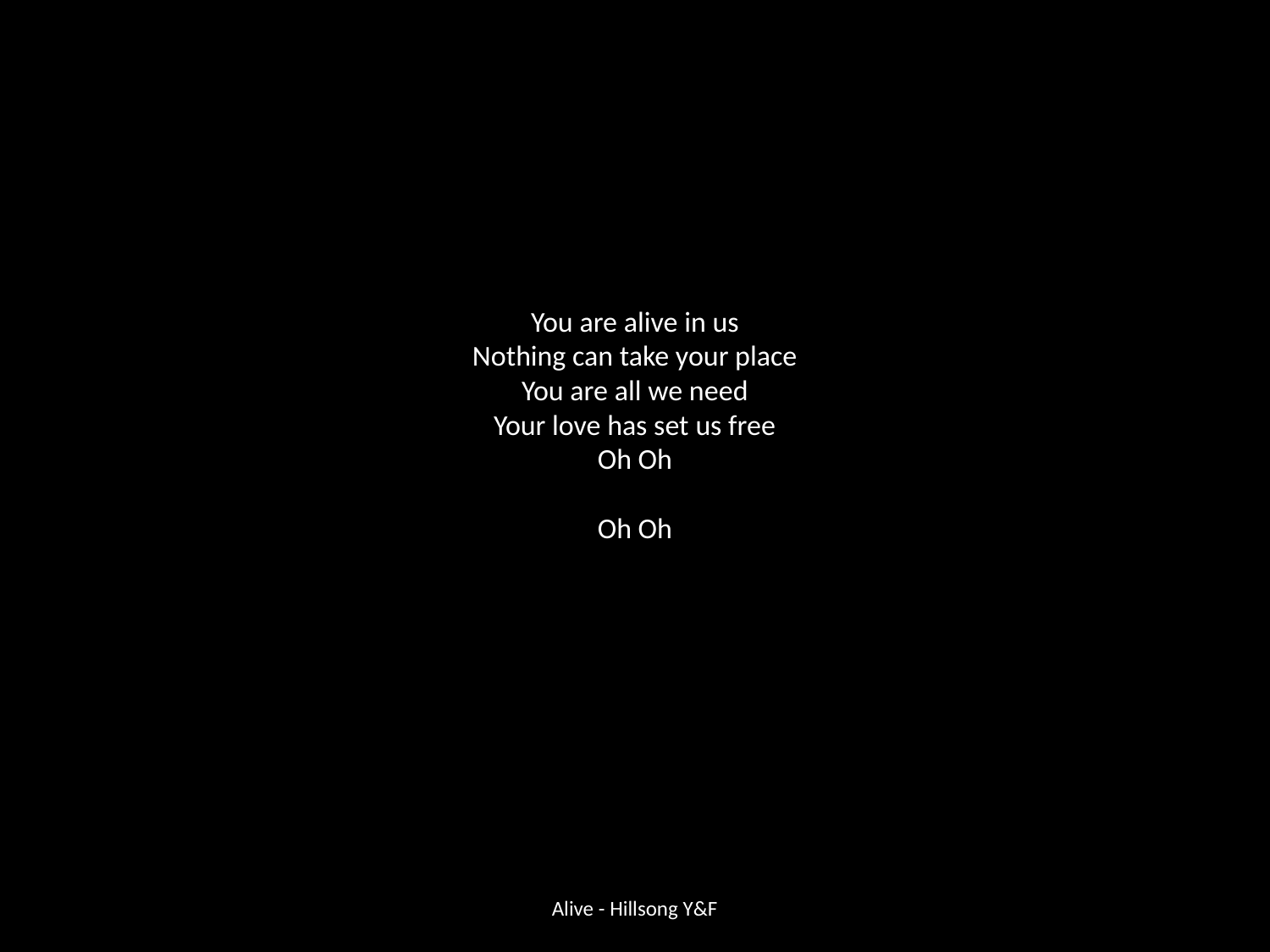

# You are alive in us Nothing can take your place You are all we need Your love has set us free Oh Oh Oh Oh
Alive - Hillsong Y&F